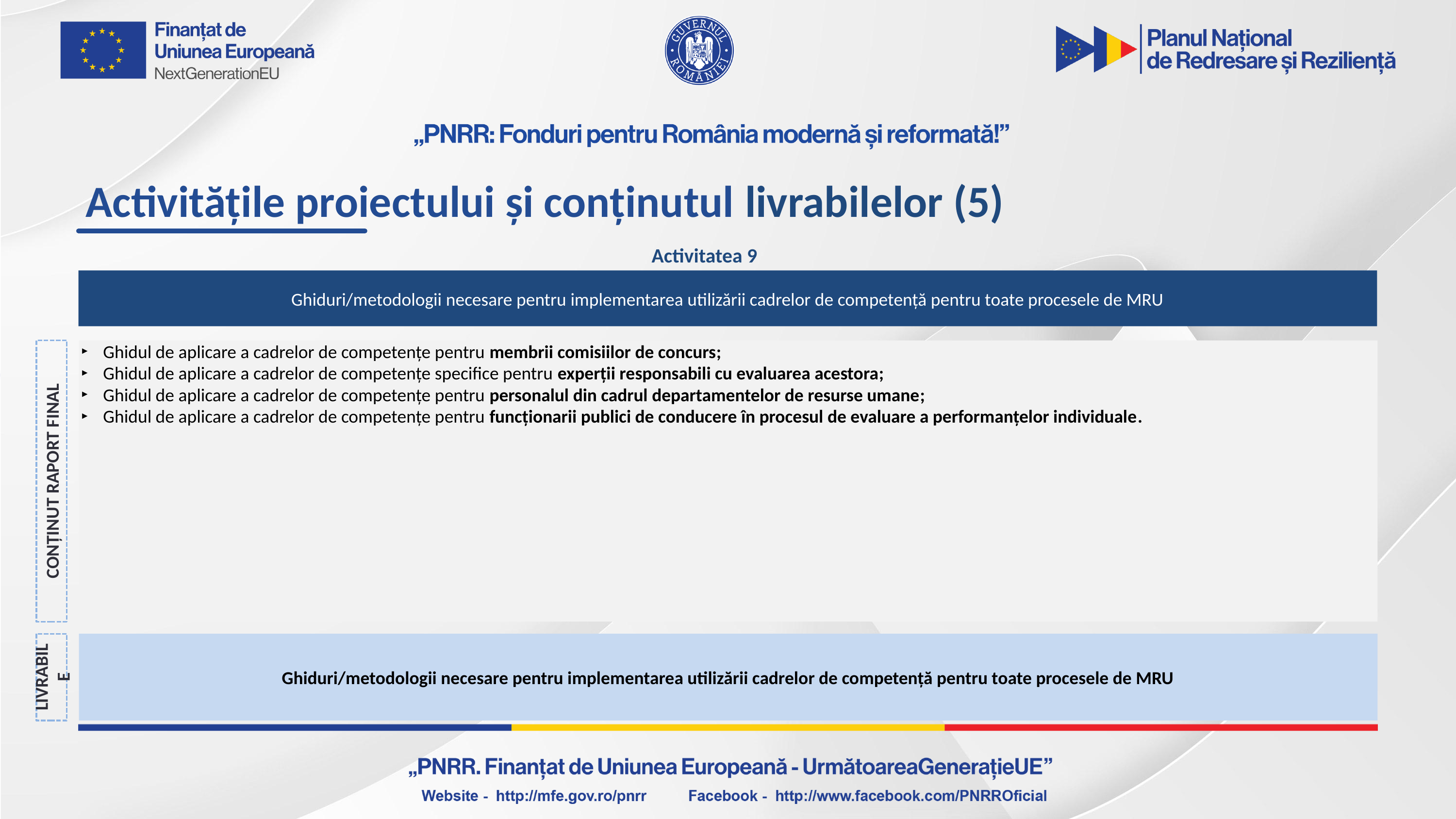

Activitățile proiectului și conținutul livrabilelor (5)
Activitatea 9
Ghiduri/metodologii necesare pentru implementarea utilizării cadrelor de competență pentru toate procesele de MRU
Ghidul de aplicare a cadrelor de competențe pentru membrii comisiilor de concurs;
Ghidul de aplicare a cadrelor de competențe specifice pentru experții responsabili cu evaluarea acestora;
Ghidul de aplicare a cadrelor de competențe pentru personalul din cadrul departamentelor de resurse umane;
Ghidul de aplicare a cadrelor de competențe pentru funcționarii publici de conducere în procesul de evaluare a performanțelor individuale.

CONȚINUT RAPORT FINAL
LIVRABILE
Ghiduri/metodologii necesare pentru implementarea utilizării cadrelor de competență pentru toate procesele de MRU